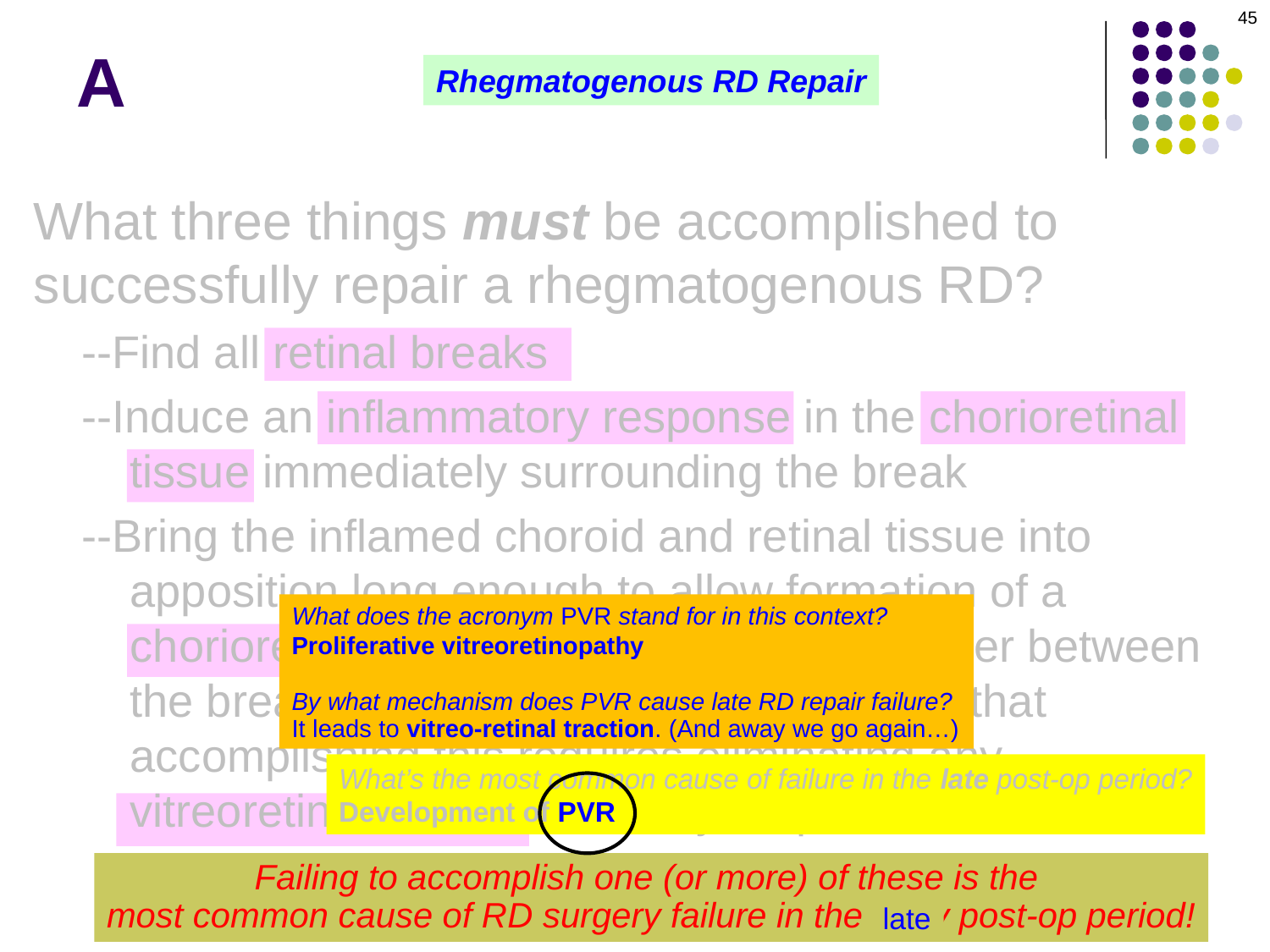

45
# A
Rhegmatogenous RD Repair

What three things must be accomplished to successfully repair a rhegmatogenous RD?
--Find all retinal breaks
--Induce an inflammatory response in the chorioretinal tissue immediately surrounding the break
--Bring the inflamed choroid and retinal tissue into apposition long enough to allow formation of a chorioretinal scar, which will act as a barrier between the break and the subretinal space. Note that accomplishing this requires eliminating any vitreoretinal traction that may be present.

What does the acronym PVR stand for in this context?
Proliferative vitreoretinopathy

By what mechanism does PVR cause late RD repair failure?
It leads to vitreo-retinal traction. (And away we go again…)

What’s the most common cause of failure in the late post-op period?
Development of PVR

Failing to accomplish one (or more) of these is the
most common cause of RD surgery failure in the early post-op period!
late